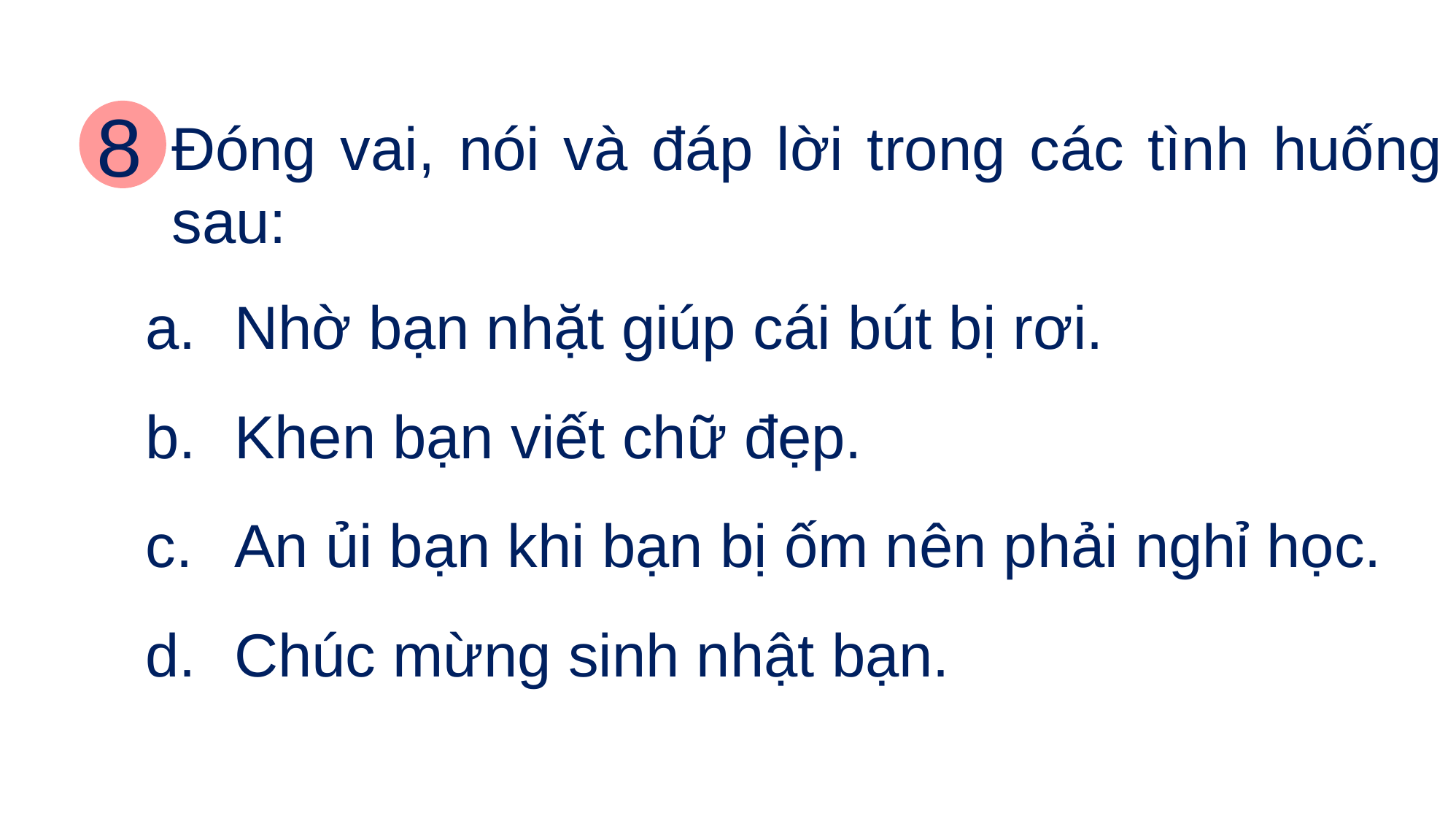

8
Đóng vai, nói và đáp lời trong các tình huống sau:
Nhờ bạn nhặt giúp cái bút bị rơi.
Khen bạn viết chữ đẹp.
An ủi bạn khi bạn bị ốm nên phải nghỉ học.
Chúc mừng sinh nhật bạn.